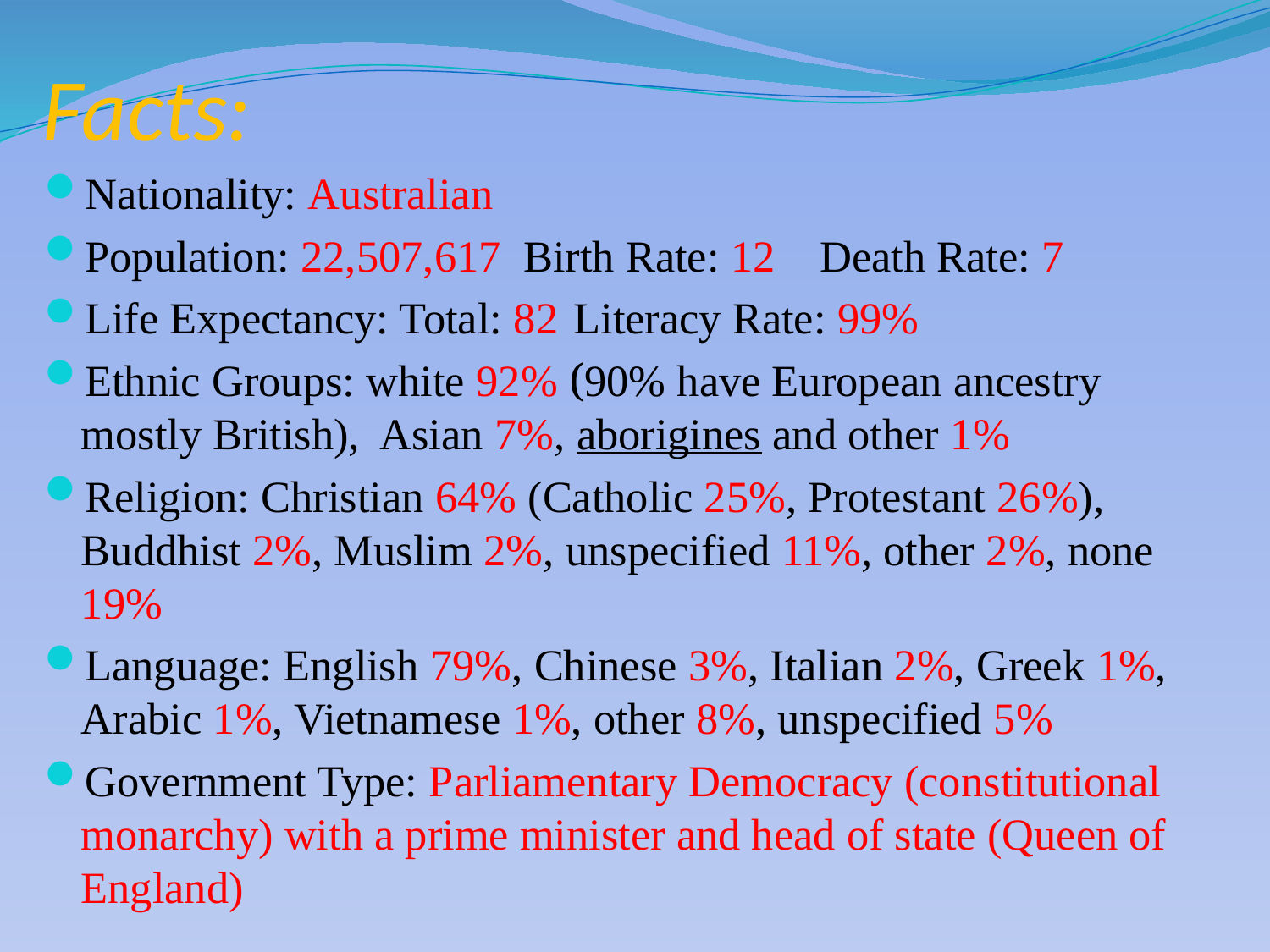

# Facts:
Nationality: Australian
Population: 22,507,617  Birth Rate: 12    Death Rate: 7
Life Expectancy: Total: 82 	Literacy Rate: 99%
Ethnic Groups: white 92% (90% have European ancestry mostly British),  Asian 7%, aborigines and other 1%
Religion: Christian 64% (Catholic 25%, Protestant 26%), Buddhist 2%, Muslim 2%, unspecified 11%, other 2%, none 19%
Language: English 79%, Chinese 3%, Italian 2%, Greek 1%,  Arabic 1%, Vietnamese 1%, other 8%, unspecified 5%
Government Type: Parliamentary Democracy (constitutional monarchy) with a prime minister and head of state (Queen of England)